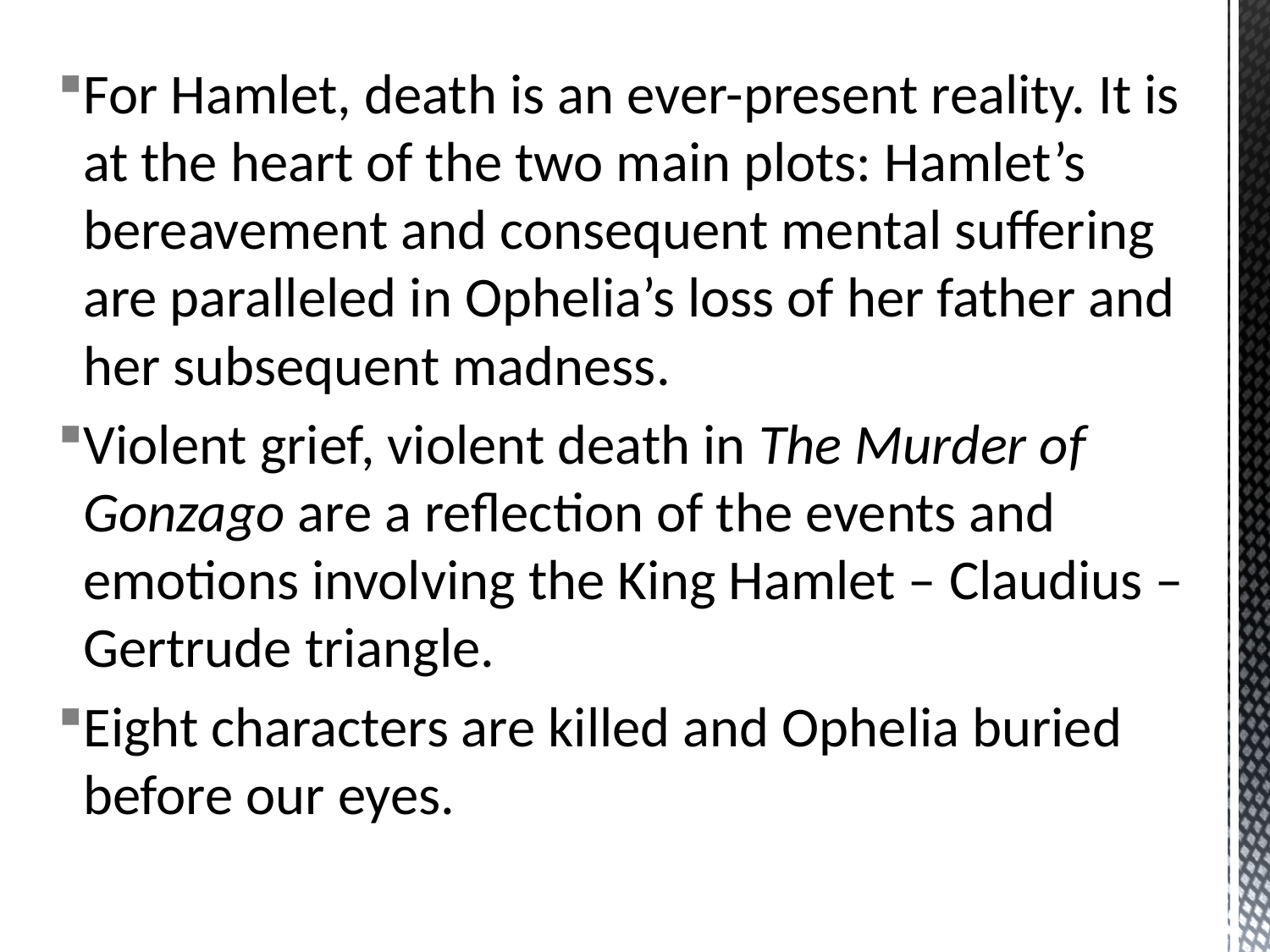

For Hamlet, death is an ever-present reality. It is at the heart of the two main plots: Hamlet’s bereavement and consequent mental suffering are paralleled in Ophelia’s loss of her father and her subsequent madness.
Violent grief, violent death in The Murder of Gonzago are a reflection of the events and emotions involving the King Hamlet – Claudius – Gertrude triangle.
Eight characters are killed and Ophelia buried before our eyes.